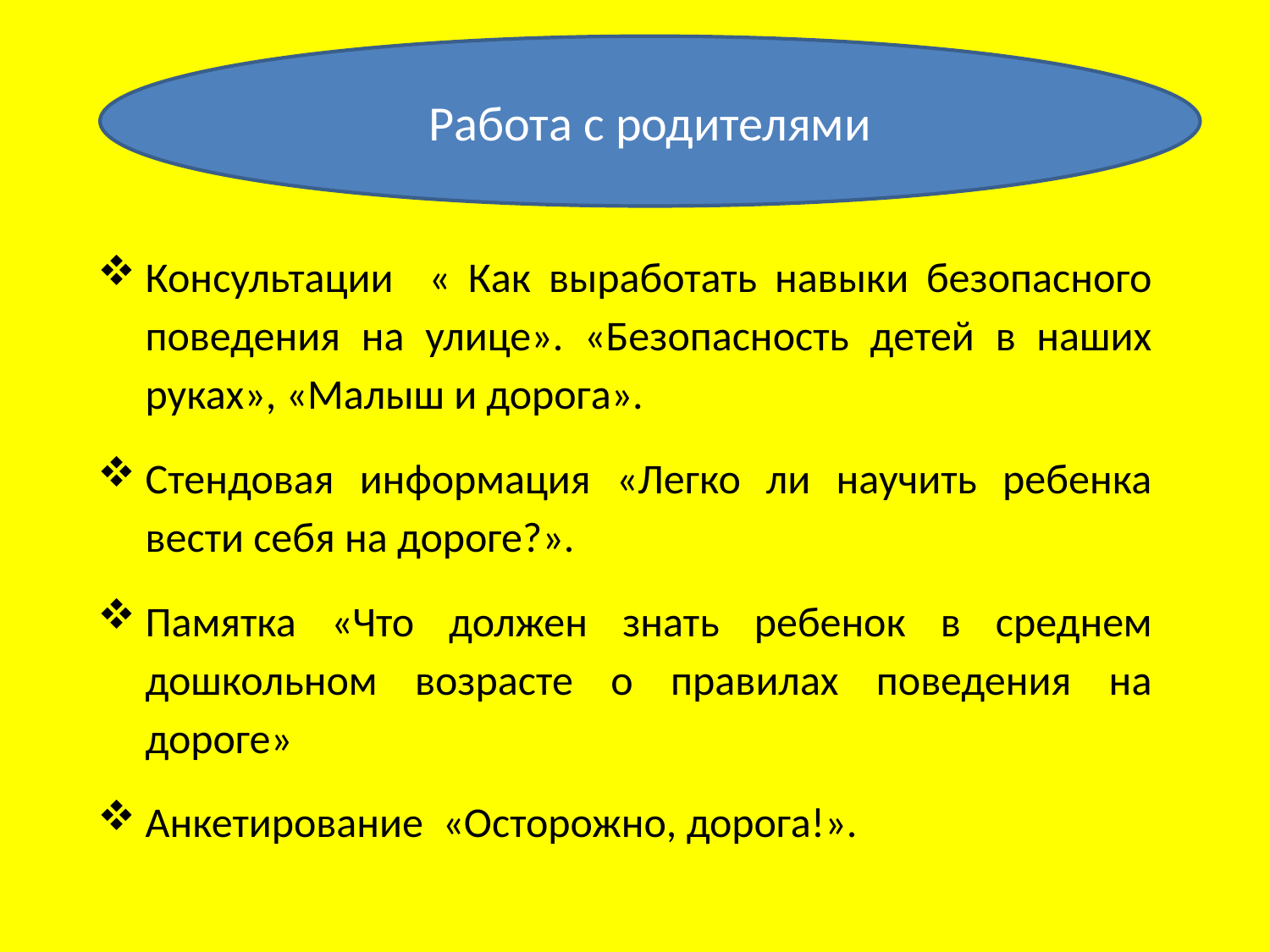

Работа с родителями
#
Консультации  « Как выработать навыки безопасного поведения на улице». «Безопасность детей в наших руках», «Малыш и дорога».
Стендовая информация «Легко ли научить ребенка вести себя на дороге?».
Памятка «Что должен знать ребенок в среднем дошкольном возрасте о правилах поведения на дороге»
Анкетирование  «Осторожно, дорога!».